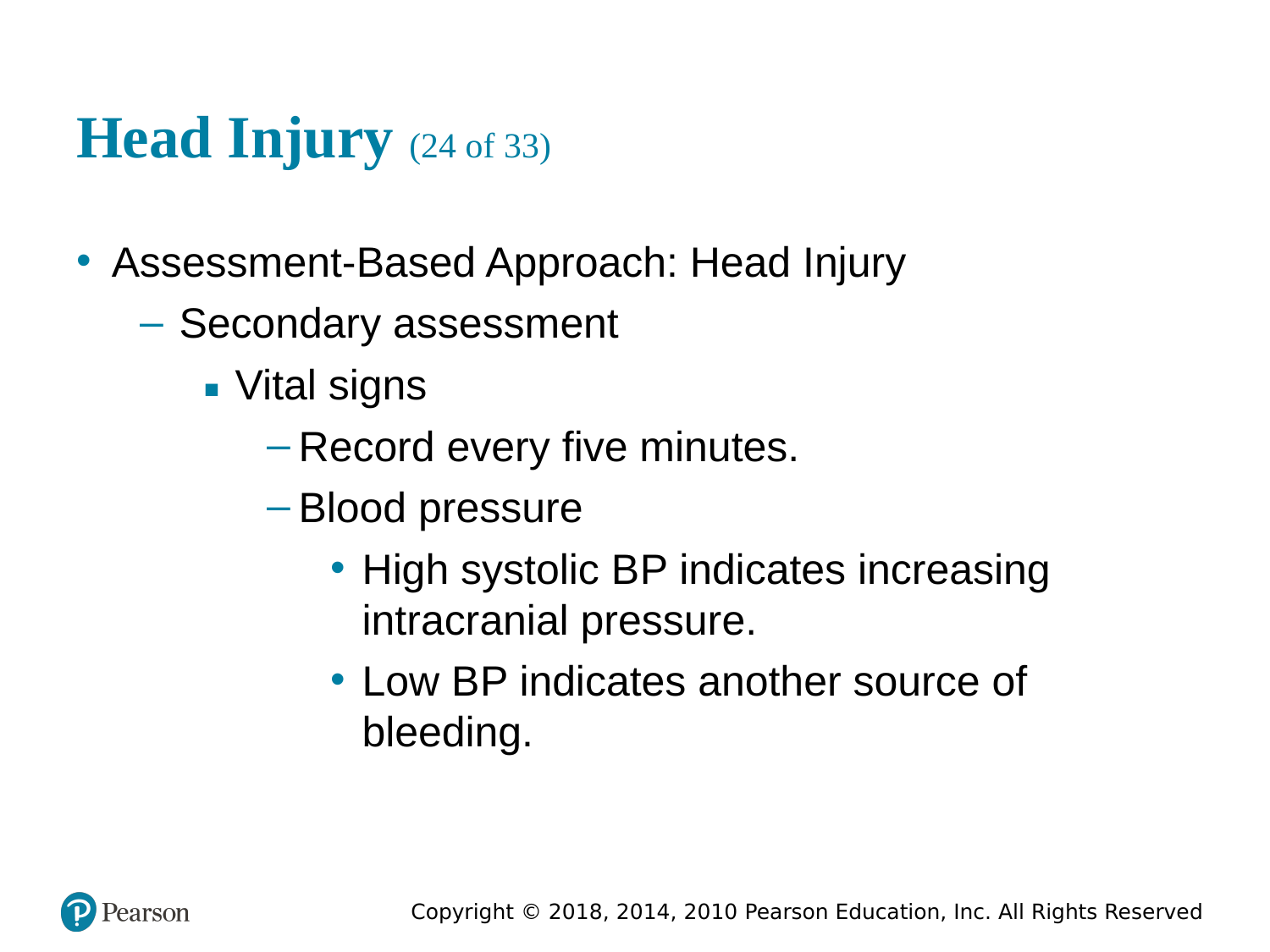

# Head Injury (24 of 33)
Assessment-Based Approach: Head Injury
Secondary assessment
Vital signs
Record every five minutes.
Blood pressure
High systolic B P indicates increasing intracranial pressure.
Low B P indicates another source of bleeding.